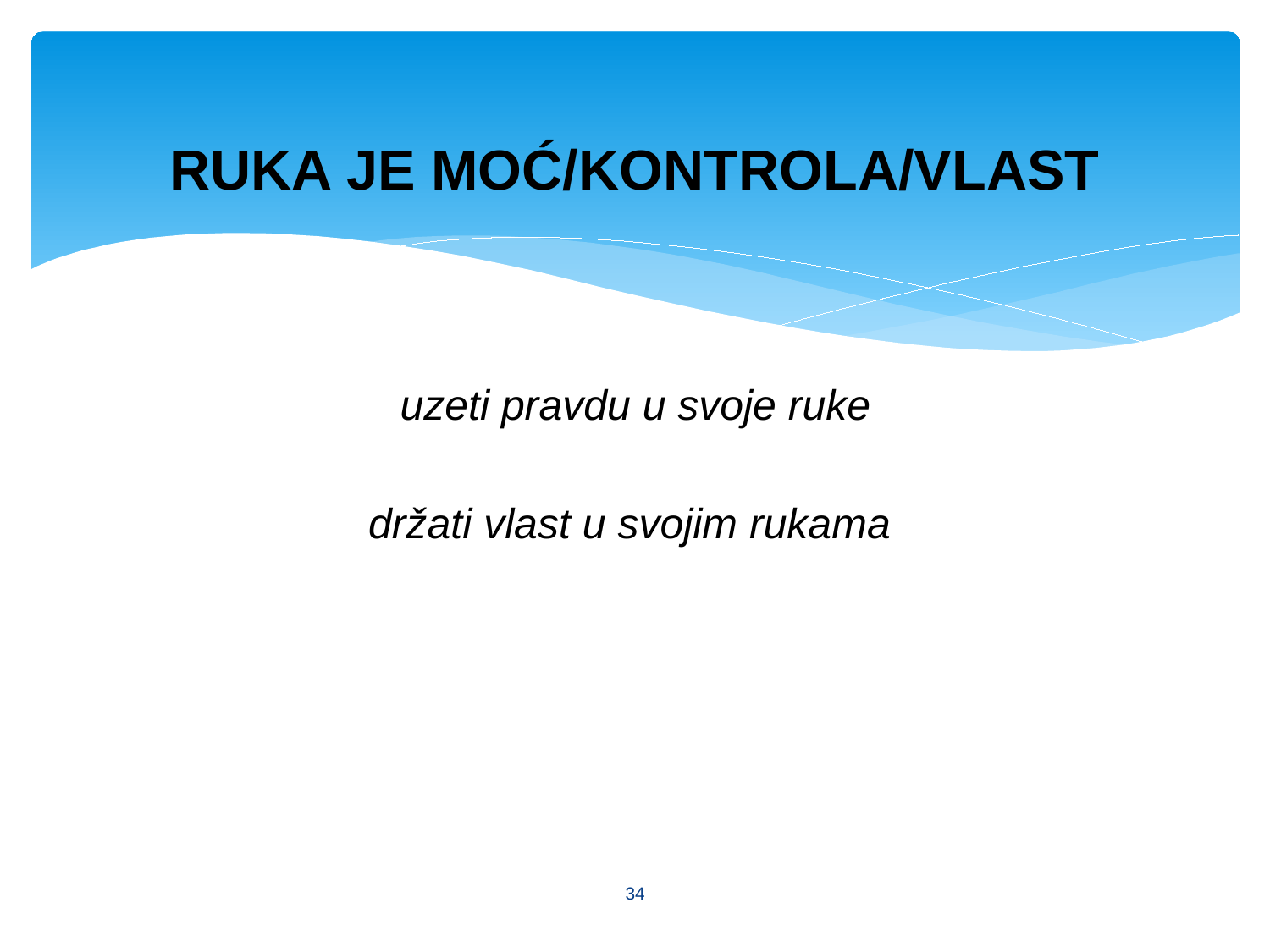

# RUKA JE MOĆ/KONTROLA/VLAST
uzeti pravdu u svoje ruke

držati vlast u svojim rukama
34